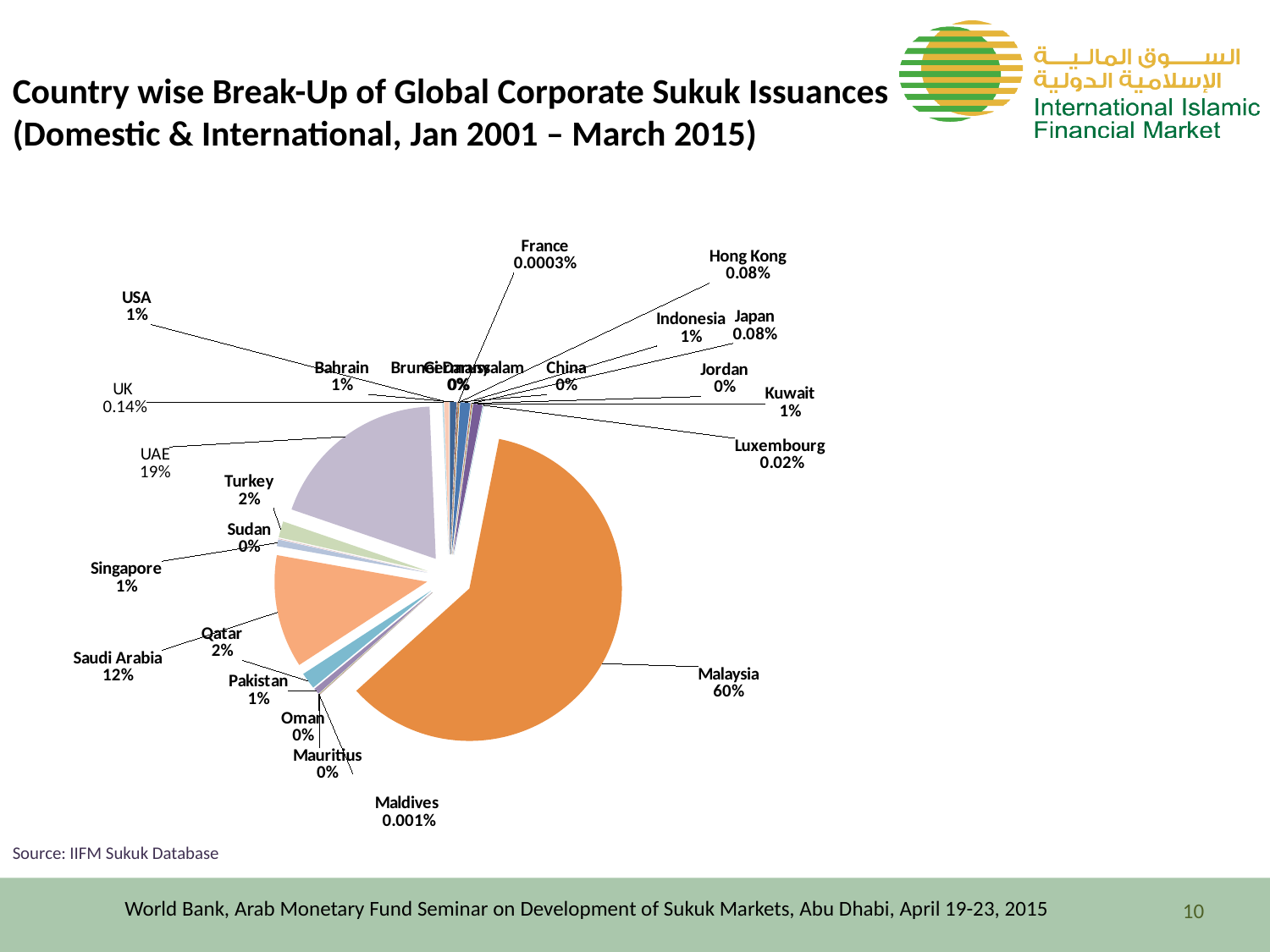

Country wise Break-Up of Global Corporate Sukuk Issuances (Domestic & International, Jan 2001 – March 2015)

### Chart

| Category |  |
|---|---|
| Bahrain | 1667.22 |
| Brunei Darussalam | 200.0 |
| China | 97.31 |
| France | 0.6500000000000011 |
| Germany  | 55.0 |
| Hong Kong | 195.8 |
| Indonesia | 2666.902077890418 |
| Japan | 189.56 |
| Jordan | 119.0 |
| Kuwait | 2458.331531531542 |
| Luxembourg  | 60.0 |
| Malaysia | 148867.50520552805 |
| Maldives  | 3.29 |
| Mauritius | 117.05 |
| Oman | 130.0 |
| Pakistan | 1611.07641856007 |
| Qatar | 4372.5 |
| Saudi Arabia | 29640.26000000001 |
| Singapore | 1732.44 |
| Sudan | 130.0 |
| Turkey | 4240.91 |
| United Arab Emirates | 47215.31000000001 |
| United Kingdom  | 347.88 |
| USA | 1267.0 |
Source: IIFM Sukuk Database
World Bank, Arab Monetary Fund Seminar on Development of Sukuk Markets, Abu Dhabi, April 19-23, 2015
10